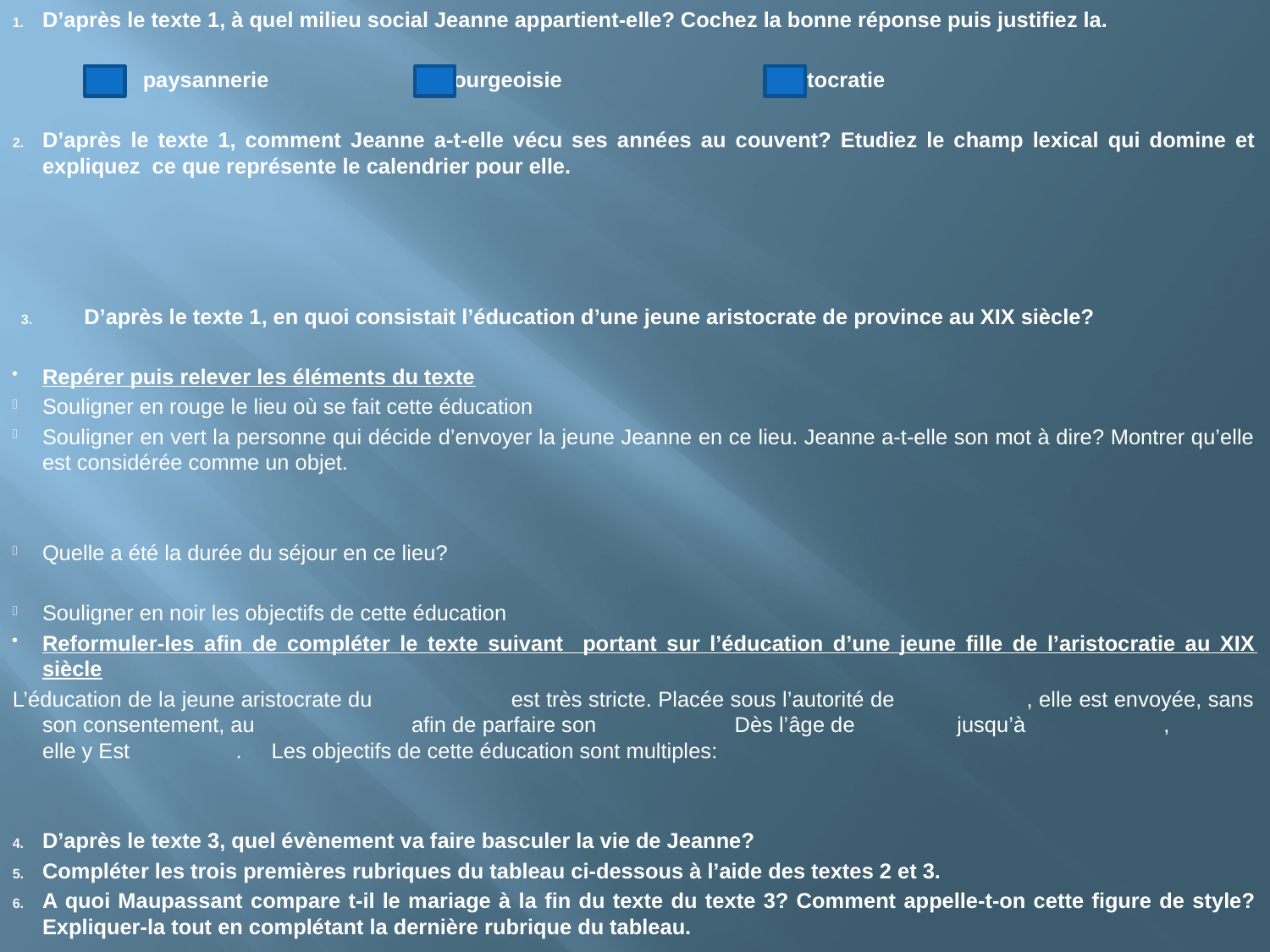

D’après le texte 1, à quel milieu social Jeanne appartient-elle? Cochez la bonne réponse puis justifiez la.

                      paysannerie                             bourgeoisie                                   aristocratie

D’après le texte 1, comment Jeanne a-t-elle vécu ses années au couvent? Etudiez le champ lexical qui domine et expliquez  ce que représente le calendrier pour elle.

D’après le texte 1, en quoi consistait l’éducation d’une jeune aristocrate de province au XIX siècle?

Repérer puis relever les éléments du texte
Souligner en rouge le lieu où se fait cette éducation
Souligner en vert la personne qui décide d’envoyer la jeune Jeanne en ce lieu. Jeanne a-t-elle son mot à dire? Montrer qu’elle est considérée comme un objet.

Quelle a été la durée du séjour en ce lieu?

Souligner en noir les objectifs de cette éducation
Reformuler-les afin de compléter le texte suivant  portant sur l’éducation d’une jeune fille de l’aristocratie au XIX siècle
L’éducation de la jeune aristocrate du                      est très stricte. Placée sous l’autorité de                     , elle est envoyée, sans son consentement, au                          afin de parfaire son                       Dès l’âge de                 jusqu’à                       ,               elle y Est                  .     Les objectifs de cette éducation sont multiples:

D’après le texte 3, quel évènement va faire basculer la vie de Jeanne?
Compléter les trois premières rubriques du tableau ci-dessous à l’aide des textes 2 et 3.
A quoi Maupassant compare t-il le mariage à la fin du texte du texte 3? Comment appelle-t-on cette figure de style? Expliquer-la tout en complétant la dernière rubrique du tableau.